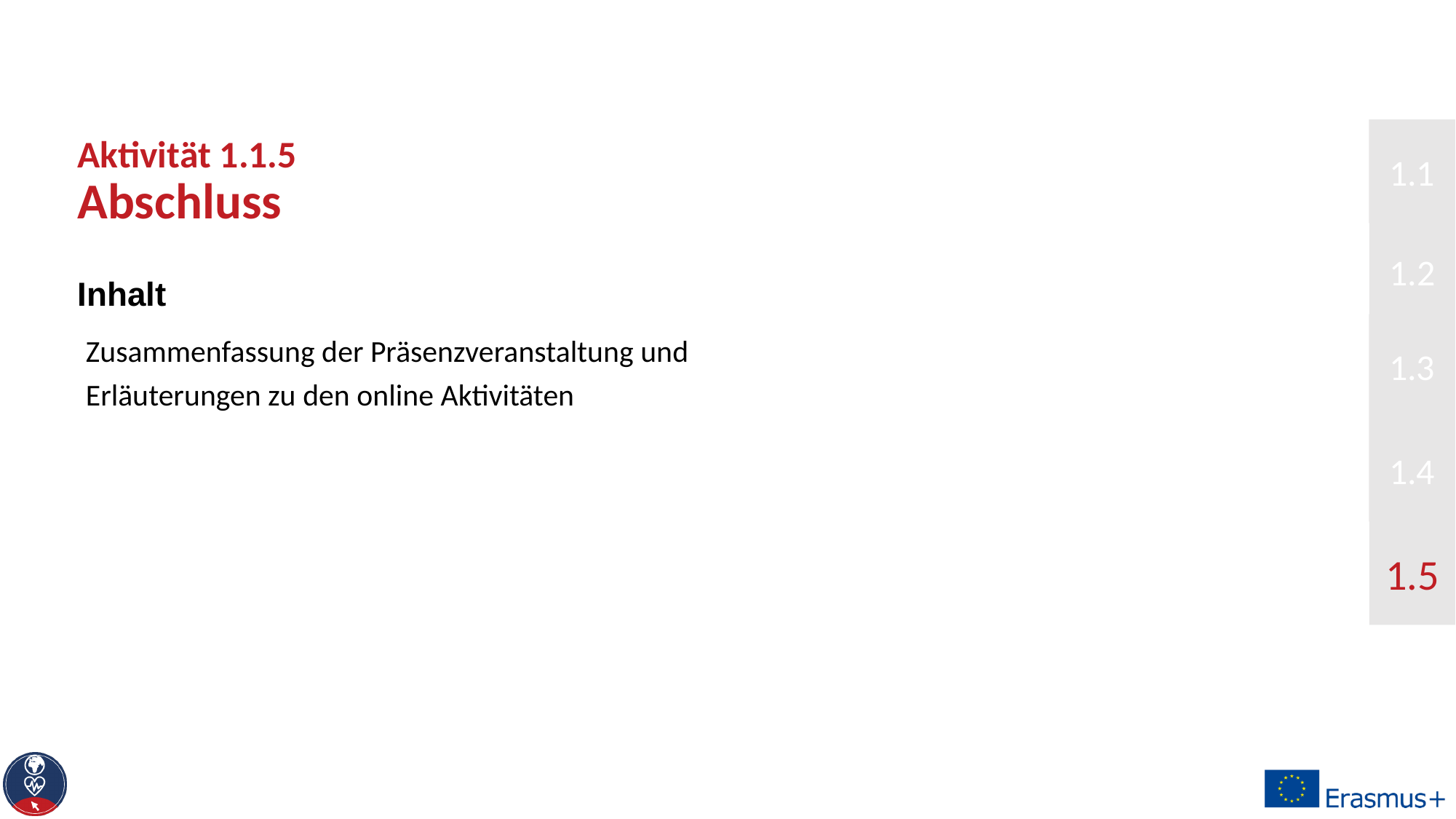

1.1
# Aktivität 1.1.5 Abschluss
1.2
Inhalt
1.3
Zusammenfassung der Präsenzveranstaltung und Erläuterungen zu den online Aktivitäten
1.4
1.5